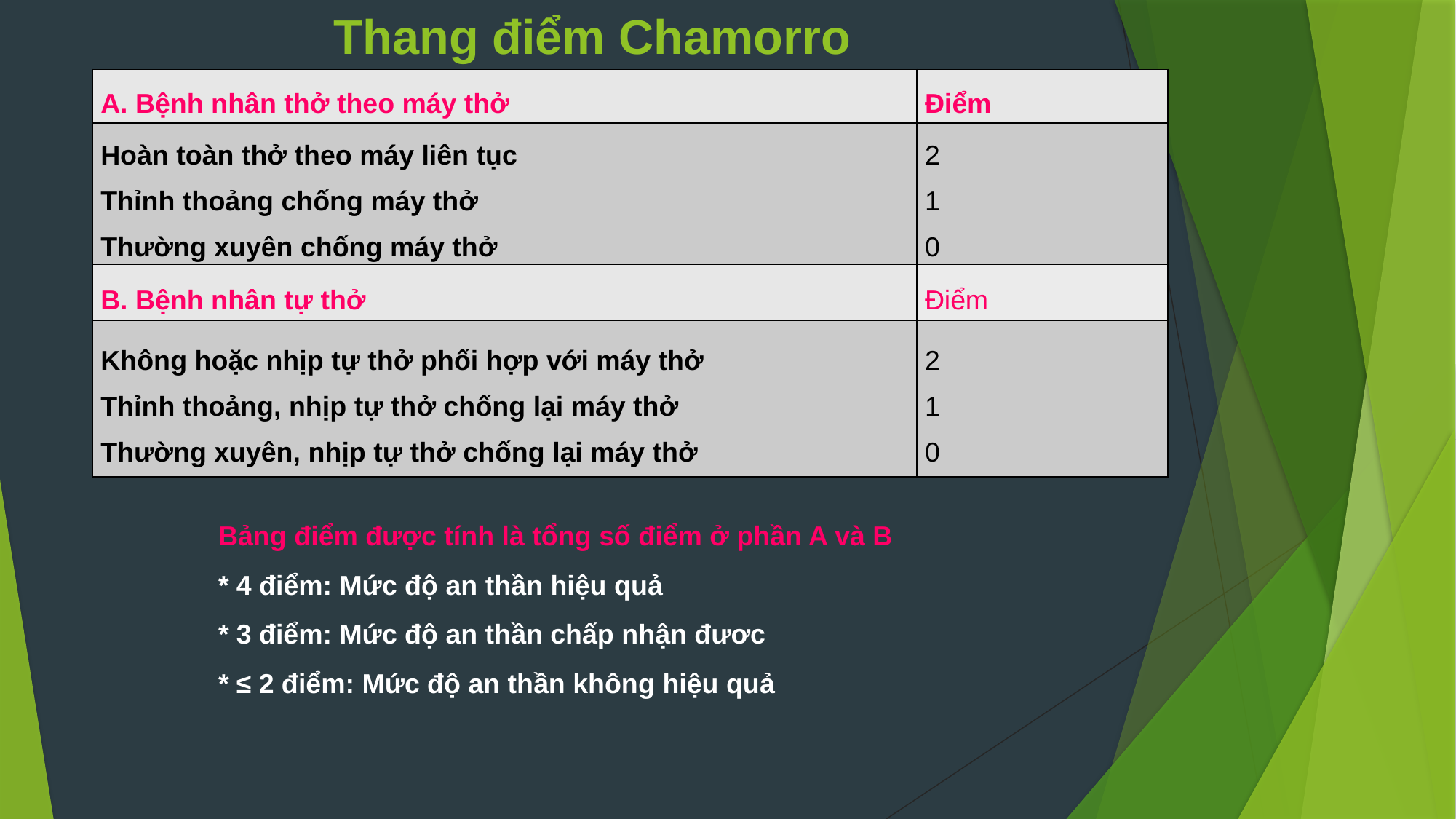

# Thang điểm Chamorro
| A. Bệnh nhân thở theo máy thở | Điểm |
| --- | --- |
| Hoàn toàn thở theo máy liên tục Thỉnh thoảng chống máy thở Thường xuyên chống máy thở | 2 1 0 |
| B. Bệnh nhân tự thở | Điểm |
| Không hoặc nhịp tự thở phối hợp với máy thở Thỉnh thoảng, nhịp tự thở chống lại máy thở Thường xuyên, nhịp tự thở chống lại máy thở | 2 1 0 |
Bảng điểm được tính là tổng số điểm ở phần A và B
* 4 điểm: Mức độ an thần hiệu quả
* 3 điểm: Mức độ an thần chấp nhận đươc
* ≤ 2 điểm: Mức độ an thần không hiệu quả